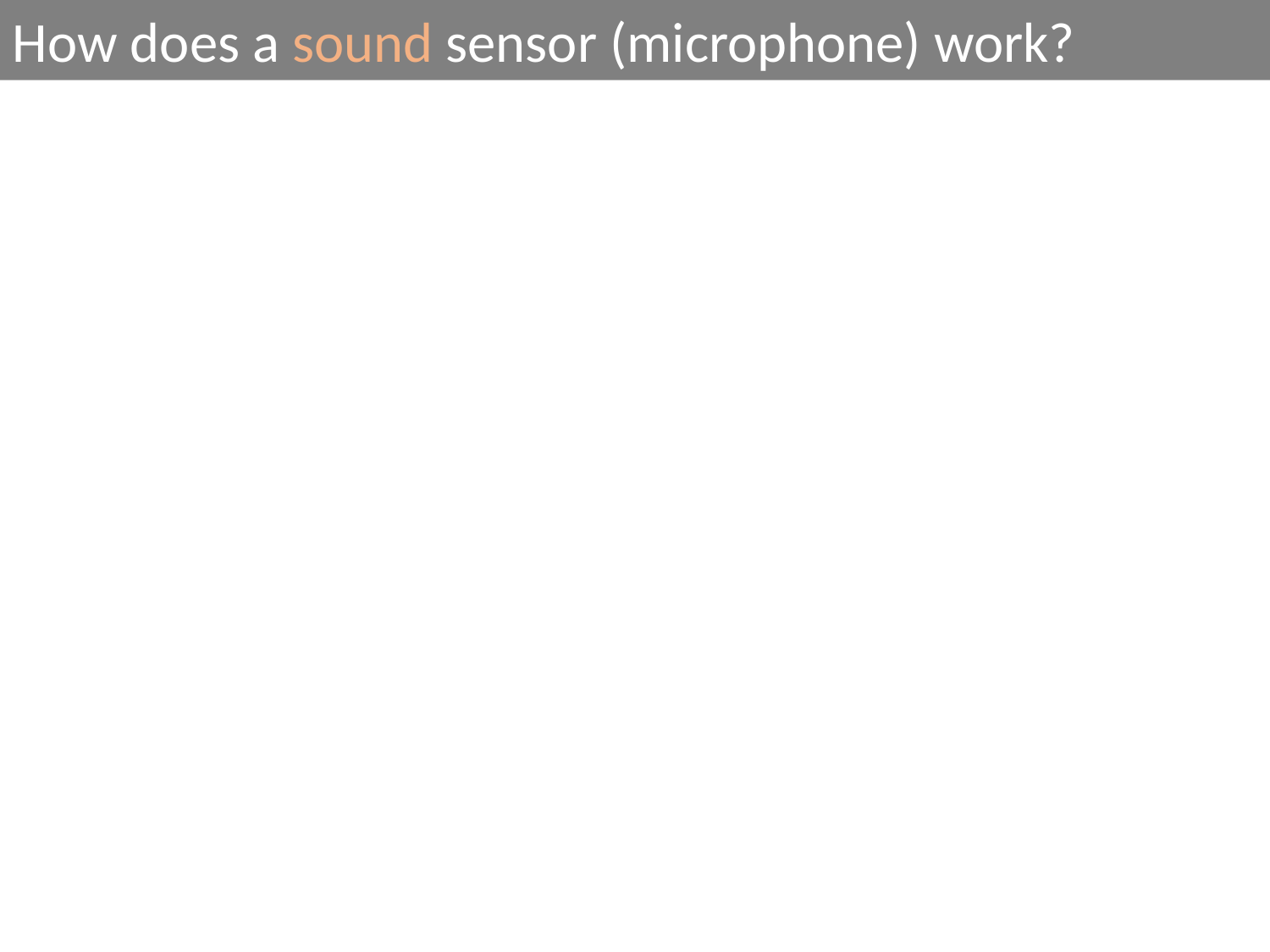

How does a sound sensor (microphone) work?